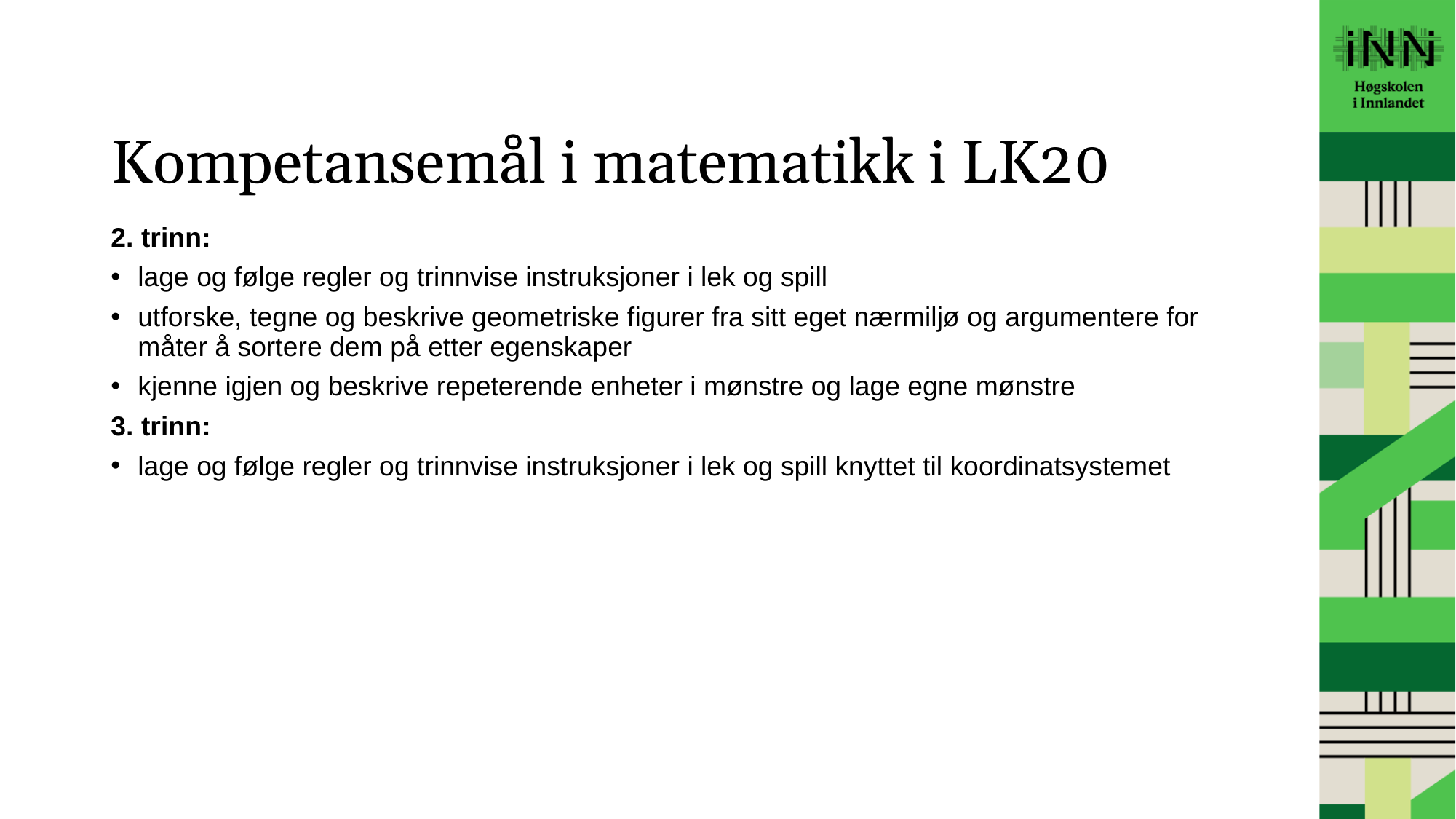

# Kompetansemål i matematikk i LK20
2. trinn:
lage og følge regler og trinnvise instruksjoner i lek og spill
utforske, tegne og beskrive geometriske figurer fra sitt eget nærmiljø og argumentere for måter å sortere dem på etter egenskaper
kjenne igjen og beskrive repeterende enheter i mønstre og lage egne mønstre
3. trinn:
lage og følge regler og trinnvise instruksjoner i lek og spill knyttet til koordinatsystemet